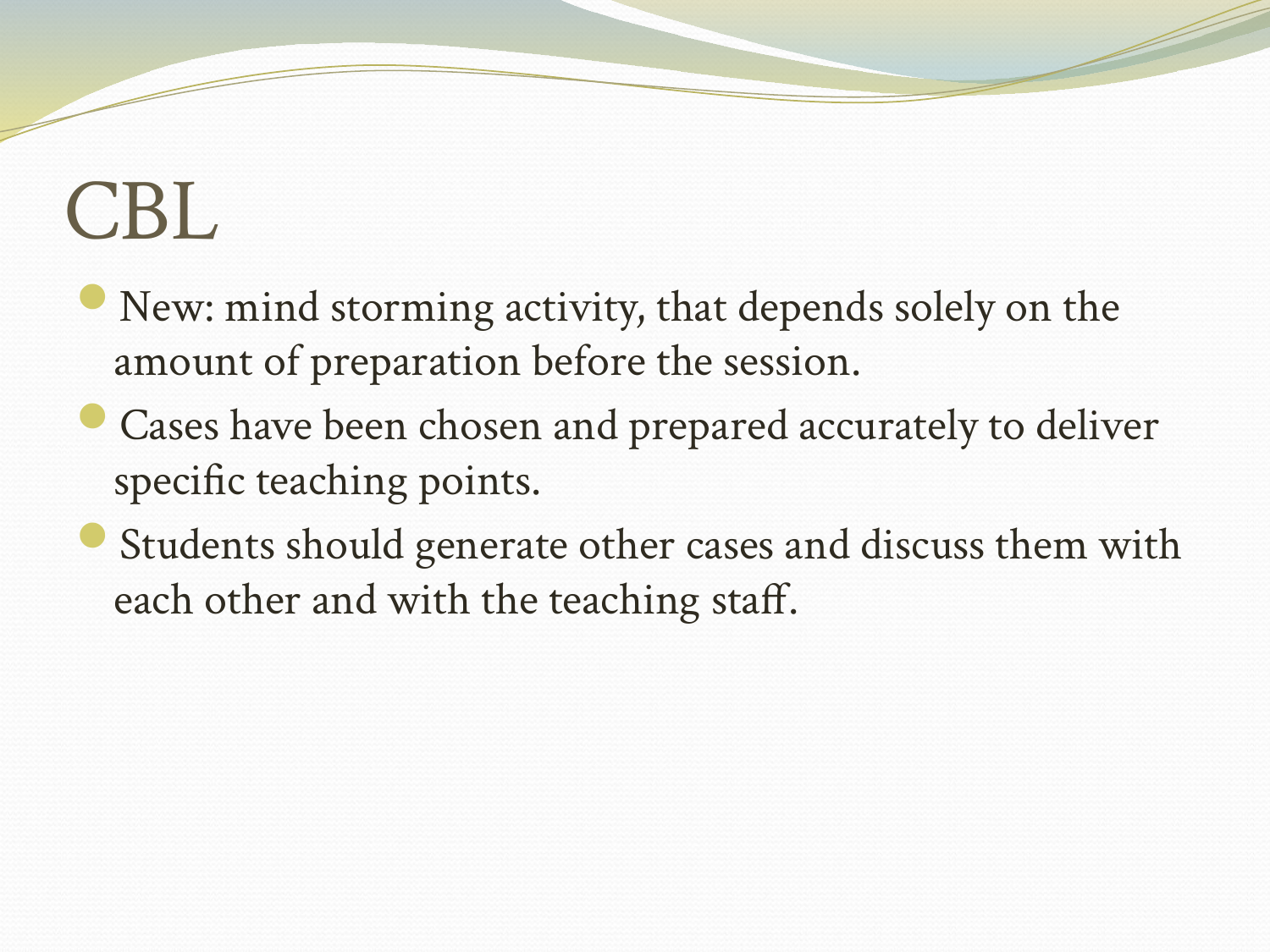

# CBL
New: mind storming activity, that depends solely on the amount of preparation before the session.
Cases have been chosen and prepared accurately to deliver specific teaching points.
Students should generate other cases and discuss them with each other and with the teaching staff.